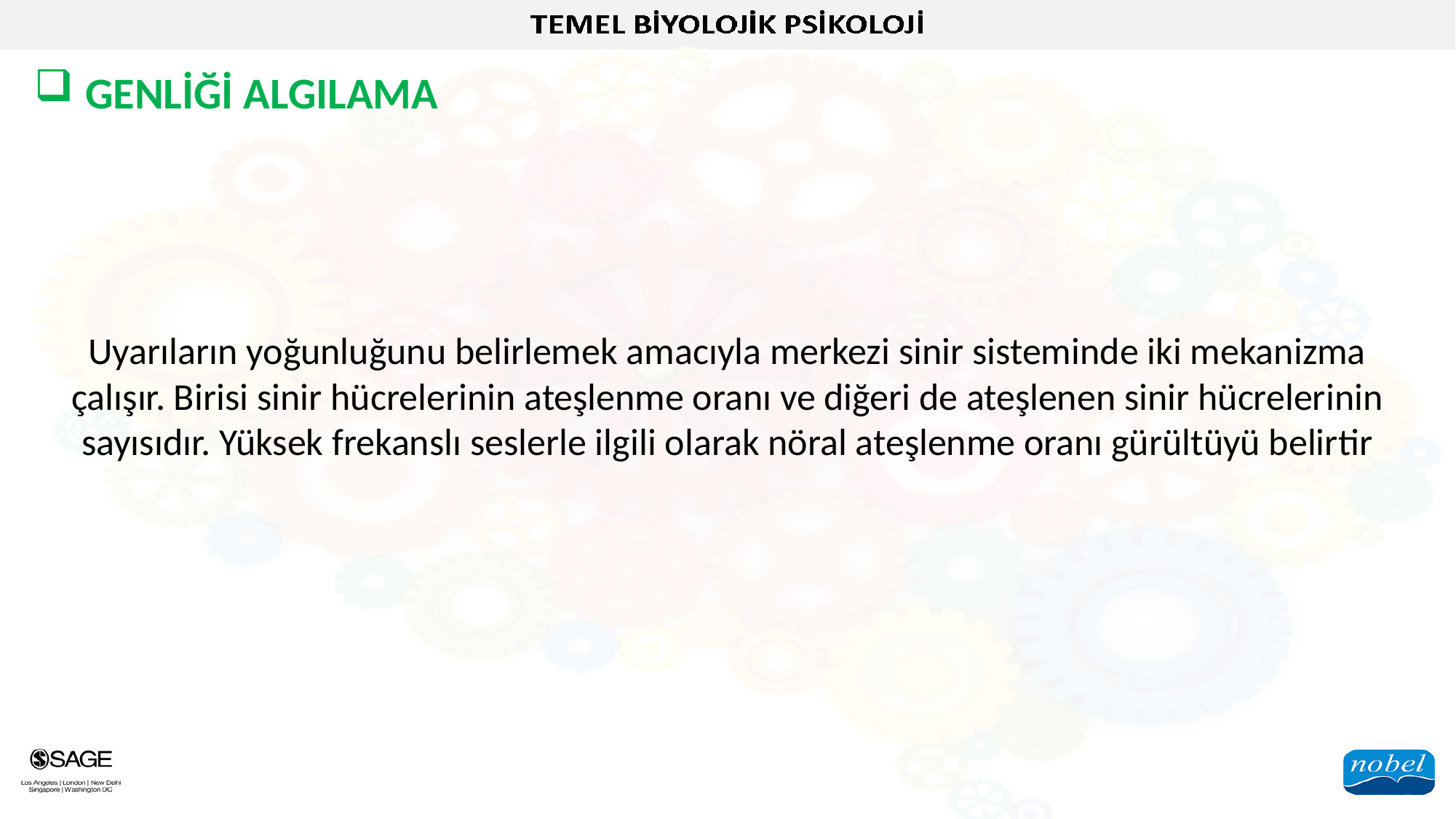

GENLİĞİ ALGILAMA
Uyarıların yoğunluğunu belirlemek amacıyla merkezi sinir sisteminde iki mekanizma çalışır. Birisi sinir hücrelerinin ateşlenme oranı ve diğeri de ateşlenen sinir hücrelerinin sayısıdır. Yüksek frekanslı seslerle ilgili olarak nöral ateşlenme oranı gürültüyü belirtir